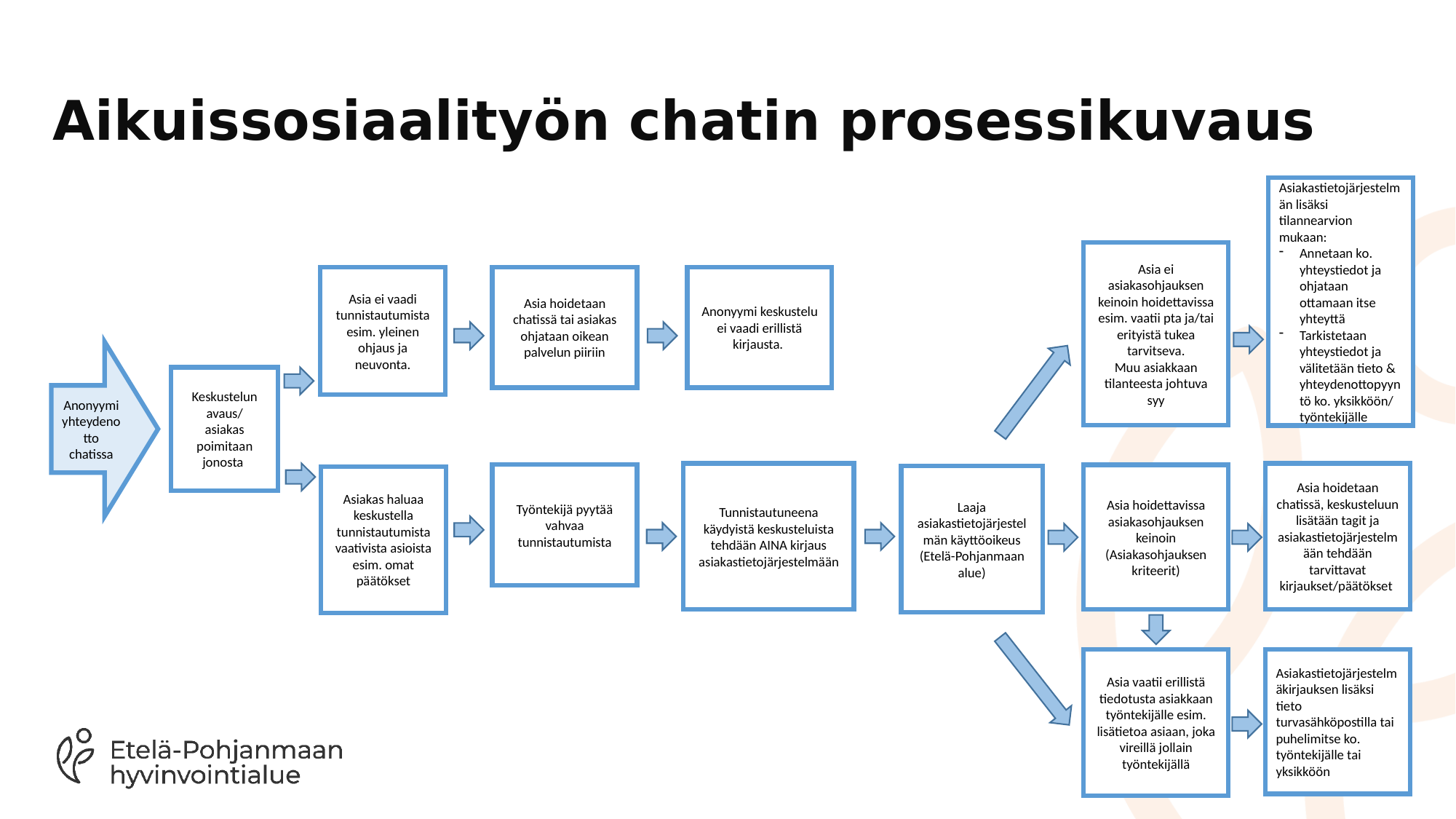

# Aikuissosiaalityön chatin prosessikuvaus

Asiakastietojärjestelmän lisäksi tilannearvion mukaan:
Annetaan ko. yhteystiedot ja ohjataan ottamaan itse yhteyttä
Tarkistetaan yhteystiedot ja välitetään tieto & yhteydenottopyyntö ko. yksikköön/ työntekijälle

Asia ei asiakasohjauksen keinoin hoidettavissa esim. vaatii pta ja/tai erityistä tukea tarvitseva.
Muu asiakkaan tilanteesta johtuva syy
Asia ei vaadi tunnistautumista esim. yleinen ohjaus ja neuvonta.
Asia hoidetaan chatissä tai asiakas ohjataan oikean palvelun piiriin
Anonyymi keskustelu
ei vaadi erillistä kirjausta.

Anonyymi yhteydenotto chatissa
Keskustelun avaus/
asiakas poimitaan jonosta

Tunnistautuneena käydyistä keskusteluista tehdään AINA kirjaus asiakastietojärjestelmään
Asia hoidetaan chatissä, keskusteluun lisätään tagit ja asiakastietojärjestelmään tehdään tarvittavat kirjaukset/päätökset
Työntekijä pyytää vahvaa tunnistautumista
Asia hoidettavissa asiakasohjauksen keinoin (Asiakasohjauksen kriteerit)
Laaja asiakastietojärjestelmän käyttöoikeus (Etelä-Pohjanmaan alue)
Asiakas haluaa keskustella tunnistautumista vaativista asioista esim. omat päätökset

Asia vaatii erillistä tiedotusta asiakkaan työntekijälle esim. lisätietoa asiaan, joka vireillä jollain työntekijällä
Asiakastietojärjestelmäkirjauksen lisäksi tieto turvasähköpostilla tai puhelimitse ko. työntekijälle tai yksikköön